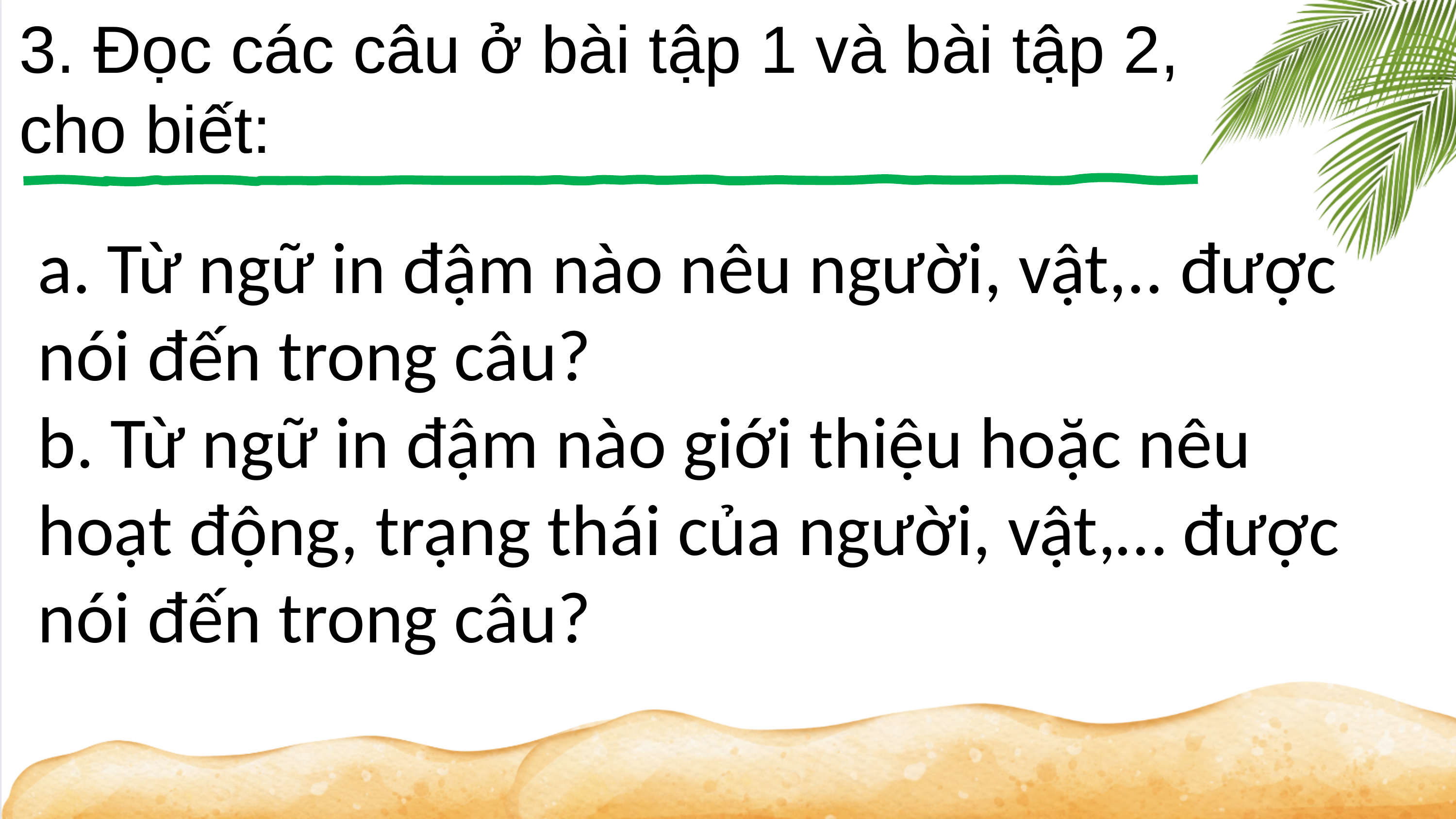

3. Đọc các câu ở bài tập 1 và bài tập 2, cho biết:

a. Từ ngữ in đậm nào nêu người, vật,.. được nói đến trong câu?
b. Từ ngữ in đậm nào giới thiệu hoặc nêu hoạt động, trạng thái của người, vật,… được nói đến trong câu?